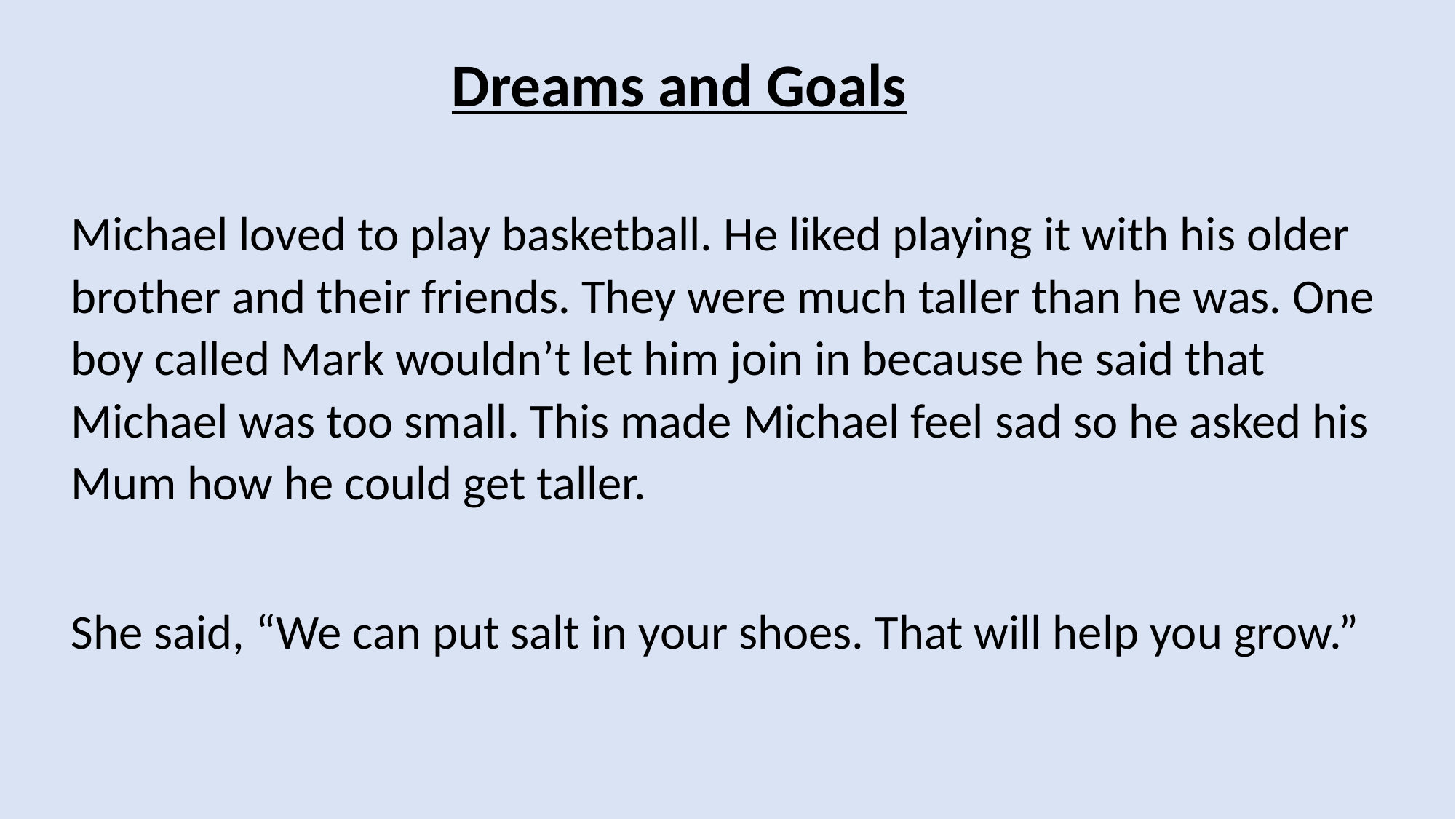

Dreams and Goals
Michael loved to play basketball. He liked playing it with his older brother and their friends. They were much taller than he was. One boy called Mark wouldn’t let him join in because he said that Michael was too small. This made Michael feel sad so he asked his Mum how he could get taller.

She said, “We can put salt in your shoes. That will help you grow.”